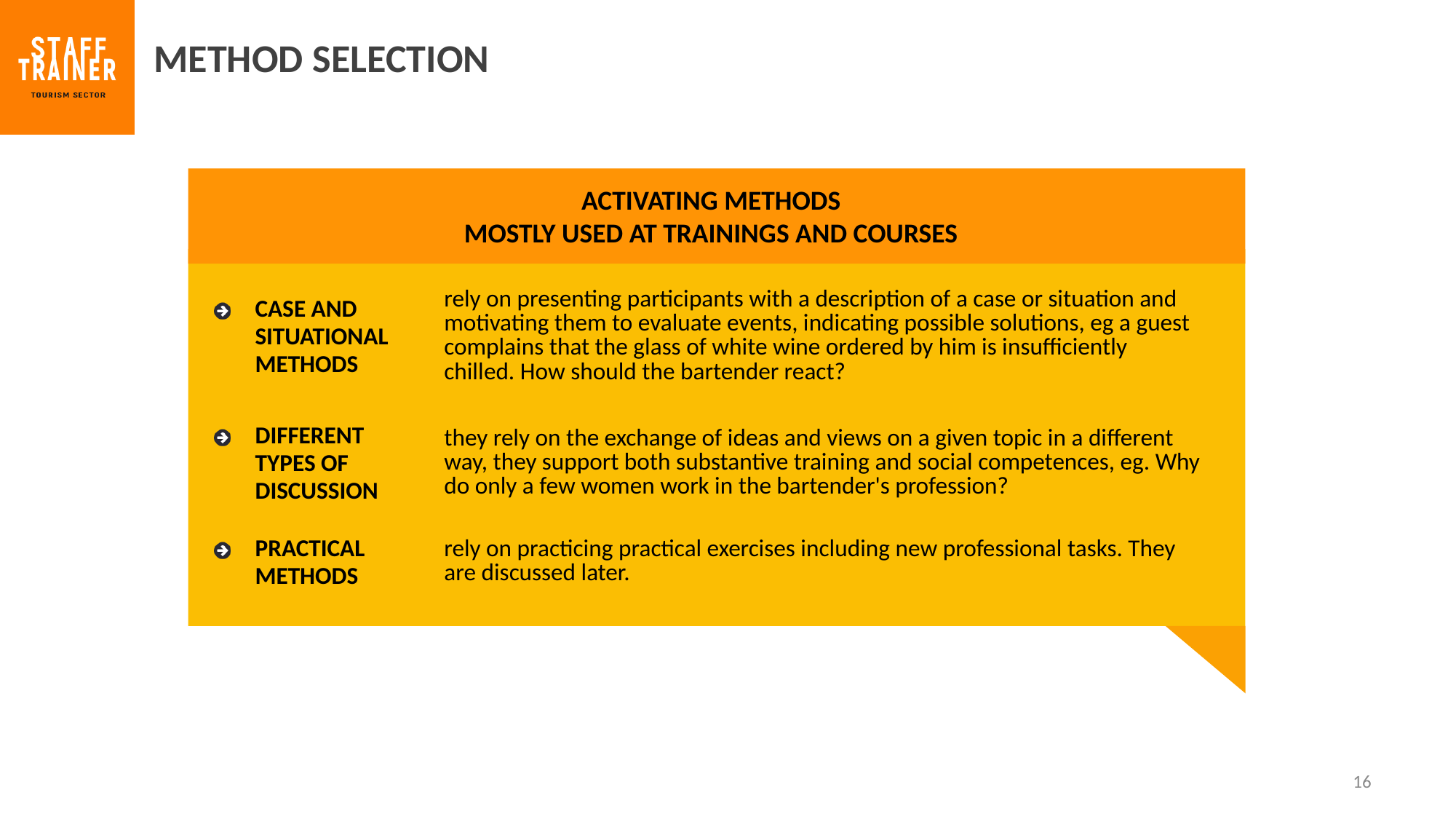

METHOD SELECTION

ACTIVATING METHODS
MOSTLY USED AT TRAININGS AND COURSES
| CASE AND SITUATIONAL METHODS | rely on presenting participants with a description of a case or situation and motivating them to evaluate events, indicating possible solutions, eg a guest complains that the glass of white wine ordered by him is insufficiently chilled. How should the bartender react? |
| --- | --- |
| DIFFERENT TYPES OF DISCUSSION | they rely on the exchange of ideas and views on a given topic in a different way, they support both substantive training and social competences, eg. Why do only a few women work in the bartender's profession? |
| PRACTICAL METHODS | rely on practicing practical exercises including new professional tasks. They are discussed later. |

16